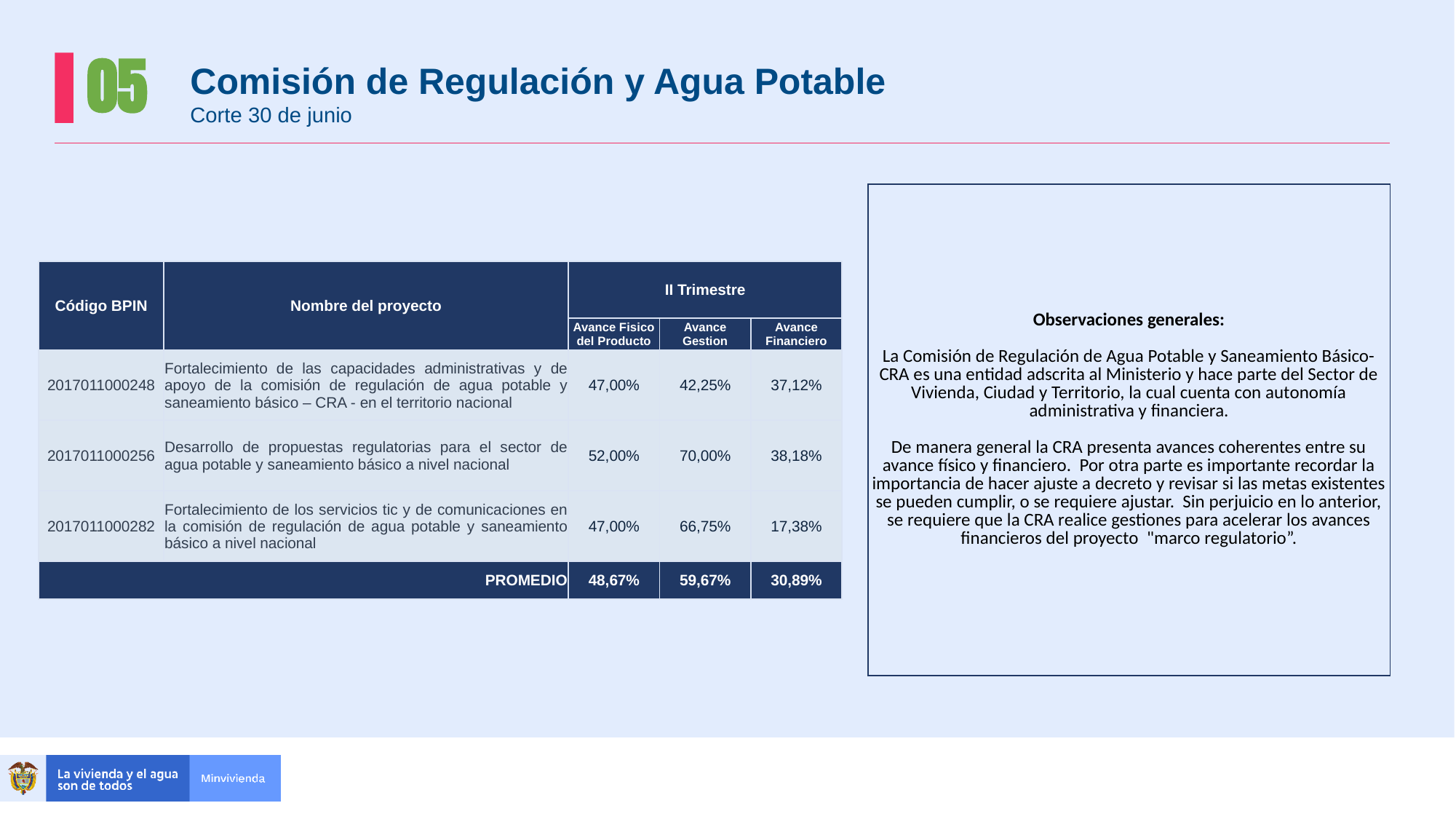

05
Comisión de Regulación y Agua Potable
Corte 30 de junio

| Observaciones generales: La Comisión de Regulación de Agua Potable y Saneamiento Básico- CRA es una entidad adscrita al Ministerio y hace parte del Sector de Vivienda, Ciudad y Territorio, la cual cuenta con autonomía administrativa y financiera. De manera general la CRA presenta avances coherentes entre su avance físico y financiero. Por otra parte es importante recordar la importancia de hacer ajuste a decreto y revisar si las metas existentes se pueden cumplir, o se requiere ajustar. Sin perjuicio en lo anterior, se requiere que la CRA realice gestiones para acelerar los avances financieros del proyecto "marco regulatorio”. |
| --- |
| Código BPIN | Nombre del proyecto | II Trimestre |  |  |
| --- | --- | --- | --- | --- |
|  |  | Avance Fisico del Producto | Avance Gestion | Avance Financiero |
| 2017011000248 | Fortalecimiento de las capacidades administrativas y de apoyo de la comisión de regulación de agua potable y saneamiento básico – CRA - en el territorio nacional | 47,00% | 42,25% | 37,12% |
| 2017011000256 | Desarrollo de propuestas regulatorias para el sector de agua potable y saneamiento básico a nivel nacional | 52,00% | 70,00% | 38,18% |
| 2017011000282 | Fortalecimiento de los servicios tic y de comunicaciones en la comisión de regulación de agua potable y saneamiento básico a nivel nacional | 47,00% | 66,75% | 17,38% |
| PROMEDIO | PROMEDIO | 48,67% | 59,67% | 30,89% |